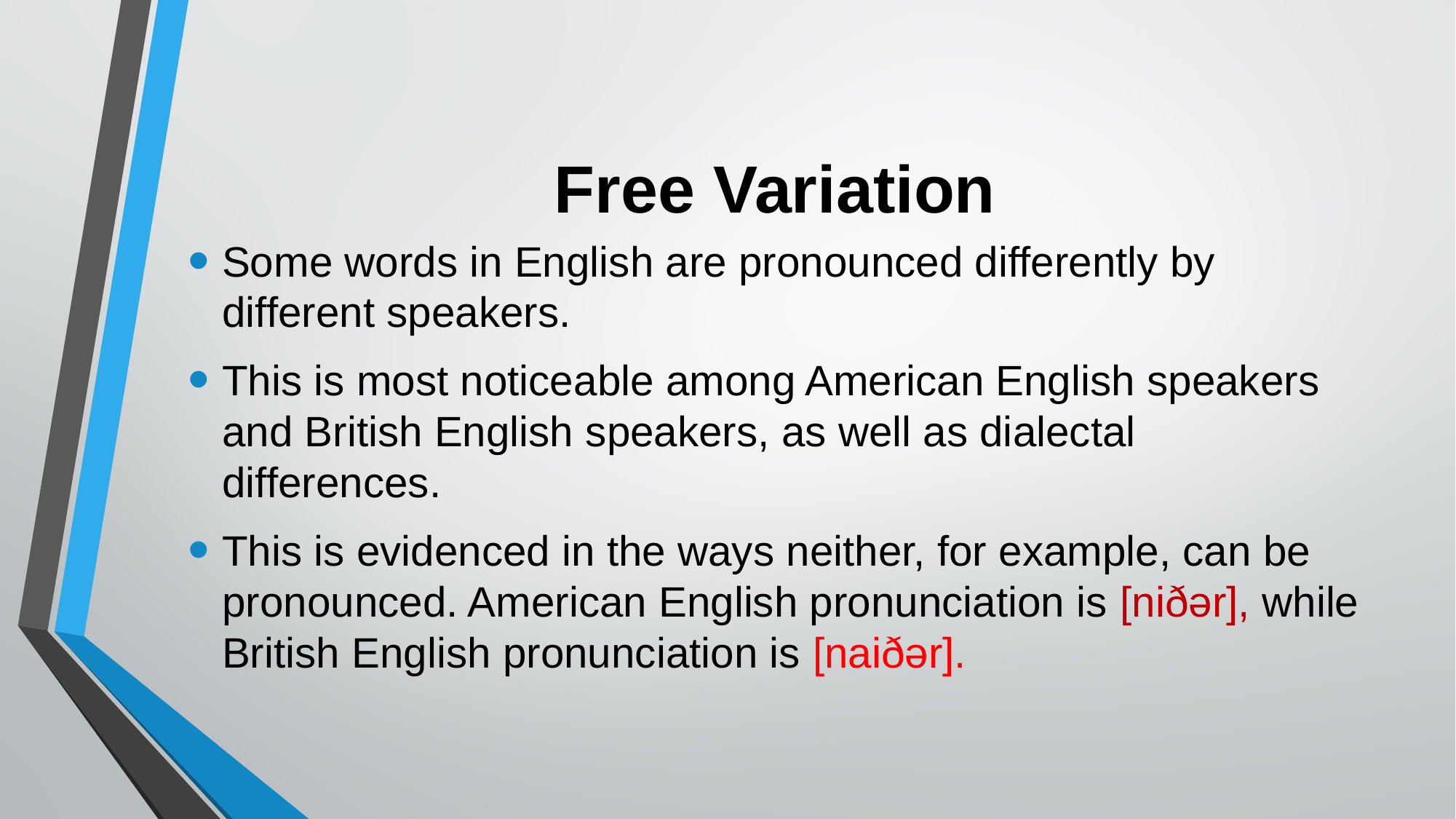

# Free Variation
Some words in English are pronounced differently by different speakers.
This is most noticeable among American English speakers and British English speakers, as well as dialectal differences.
This is evidenced in the ways neither, for example, can be pronounced. American English pronunciation is [niðər], while British English pronunciation is [naiðər].